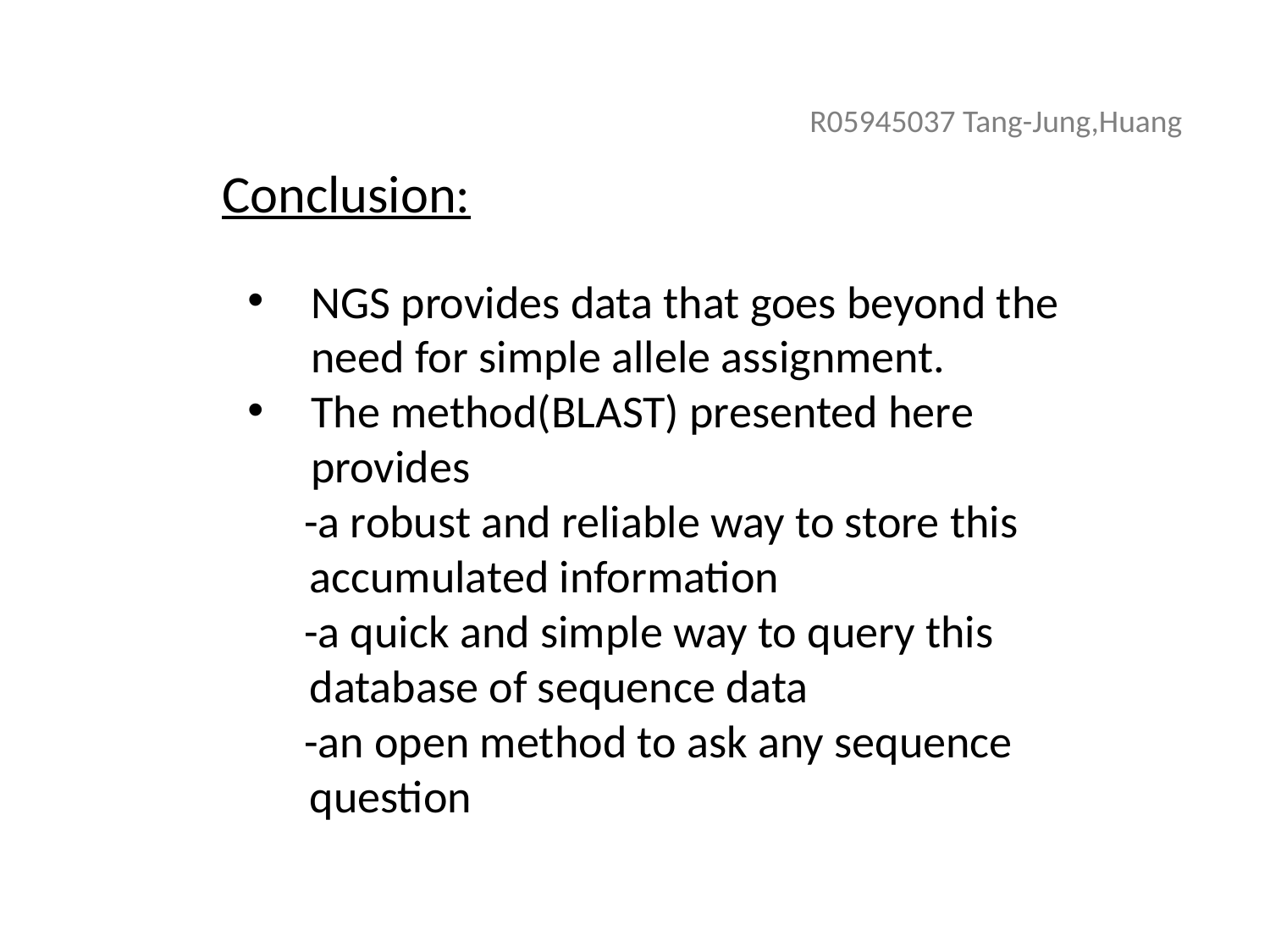

R05945037 Tang-Jung,Huang
Conclusion:
NGS provides data that goes beyond the need for simple allele assignment.
The method(BLAST) presented here provides
　-a robust and reliable way to store this
      accumulated information
　-a quick and simple way to query this
      database of sequence data
　-an open method to ask any sequence
      question